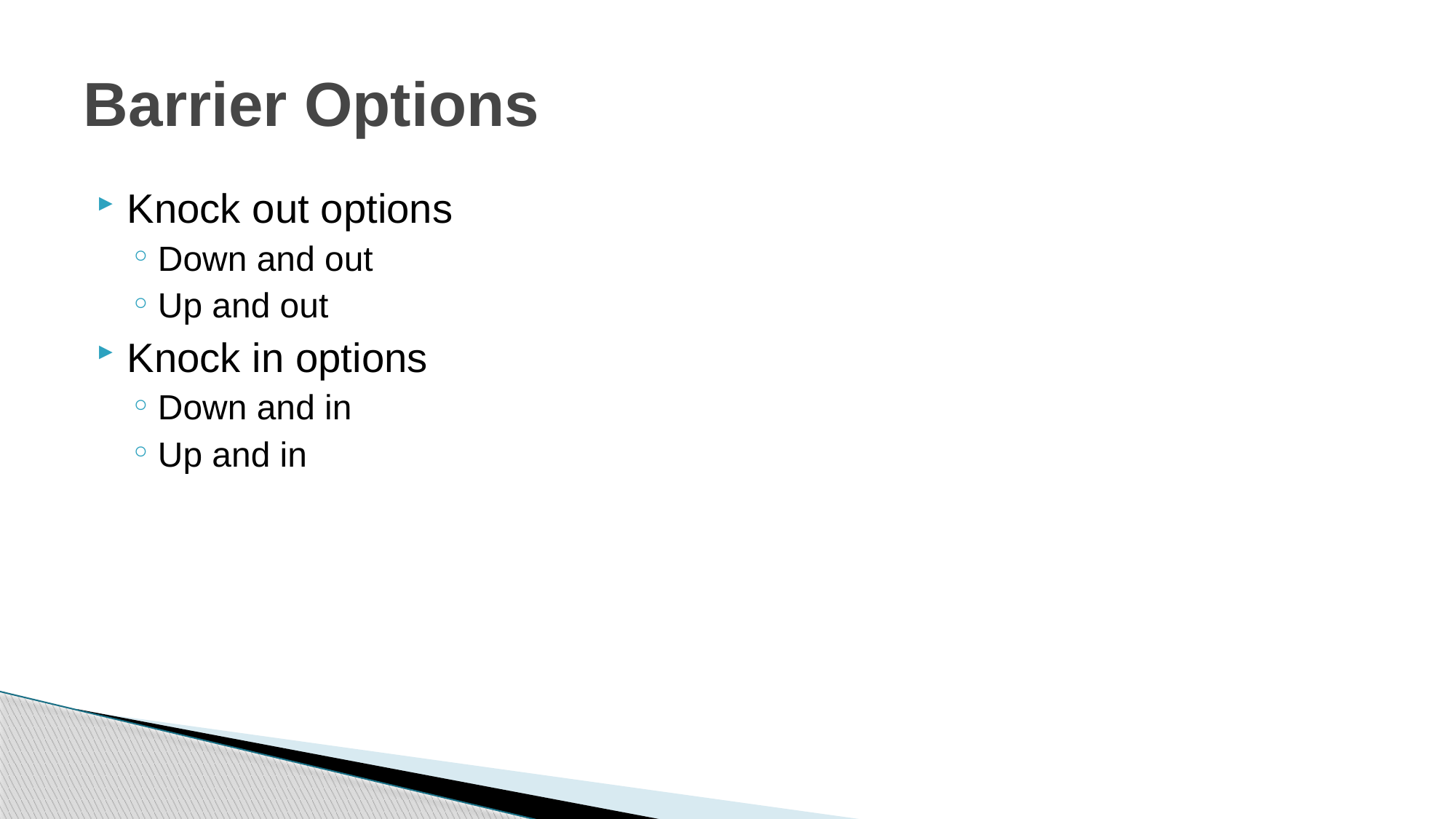

# Barrier Options
Knock out options
Down and out
Up and out
Knock in options
Down and in
Up and in